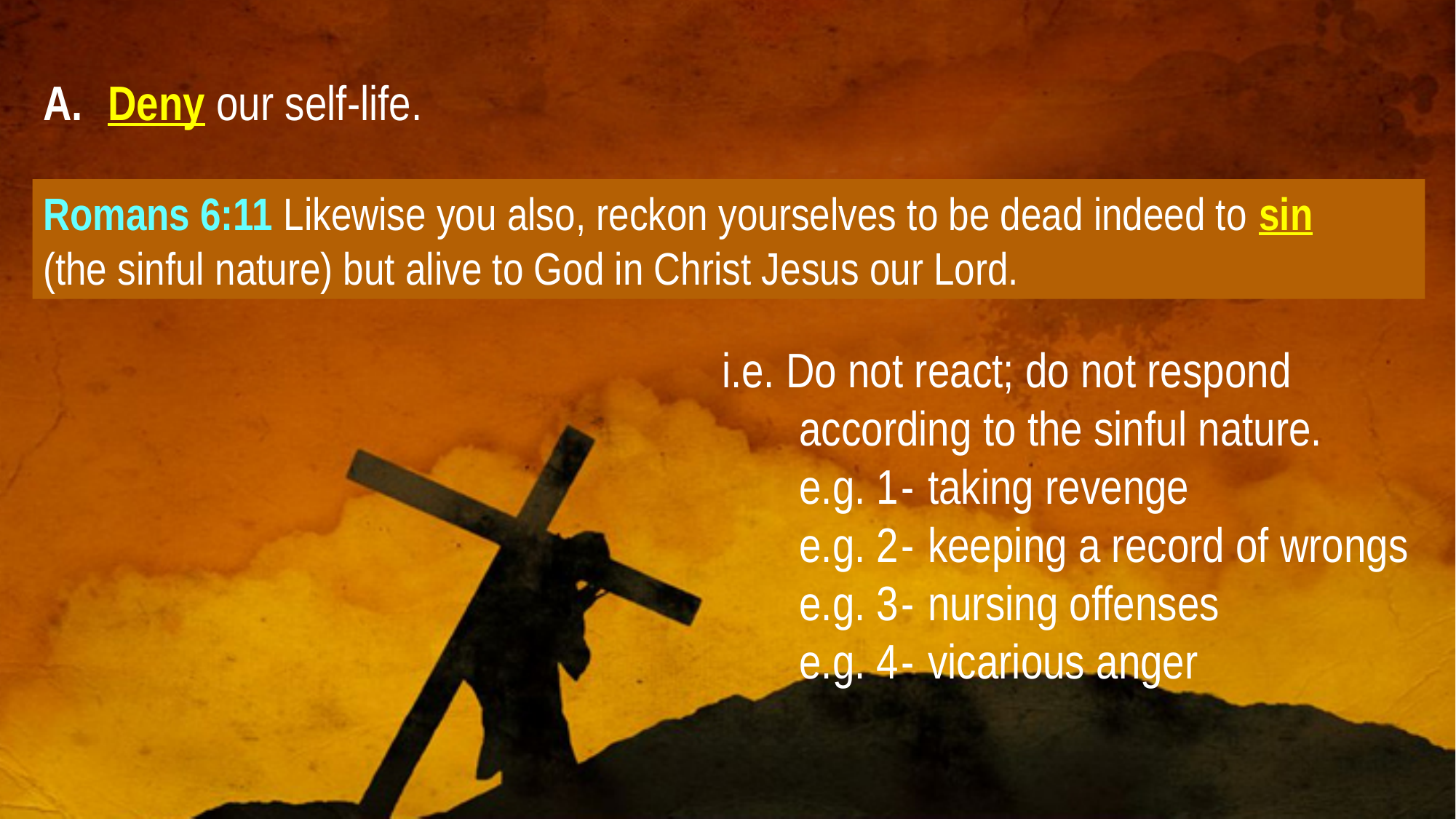

A. 	Deny our self-life.
Romans 6:11 Likewise you also, reckon yourselves to be dead indeed to sin
(the sinful nature) but alive to God in Christ Jesus our Lord.
i.e. Do not react; do not respond
		according to the sinful nature.
		e.g. 1	-	taking revenge
		e.g. 2	-	keeping a record of wrongs
		e.g. 3	-	nursing offenses
		e.g. 4	-	vicarious anger